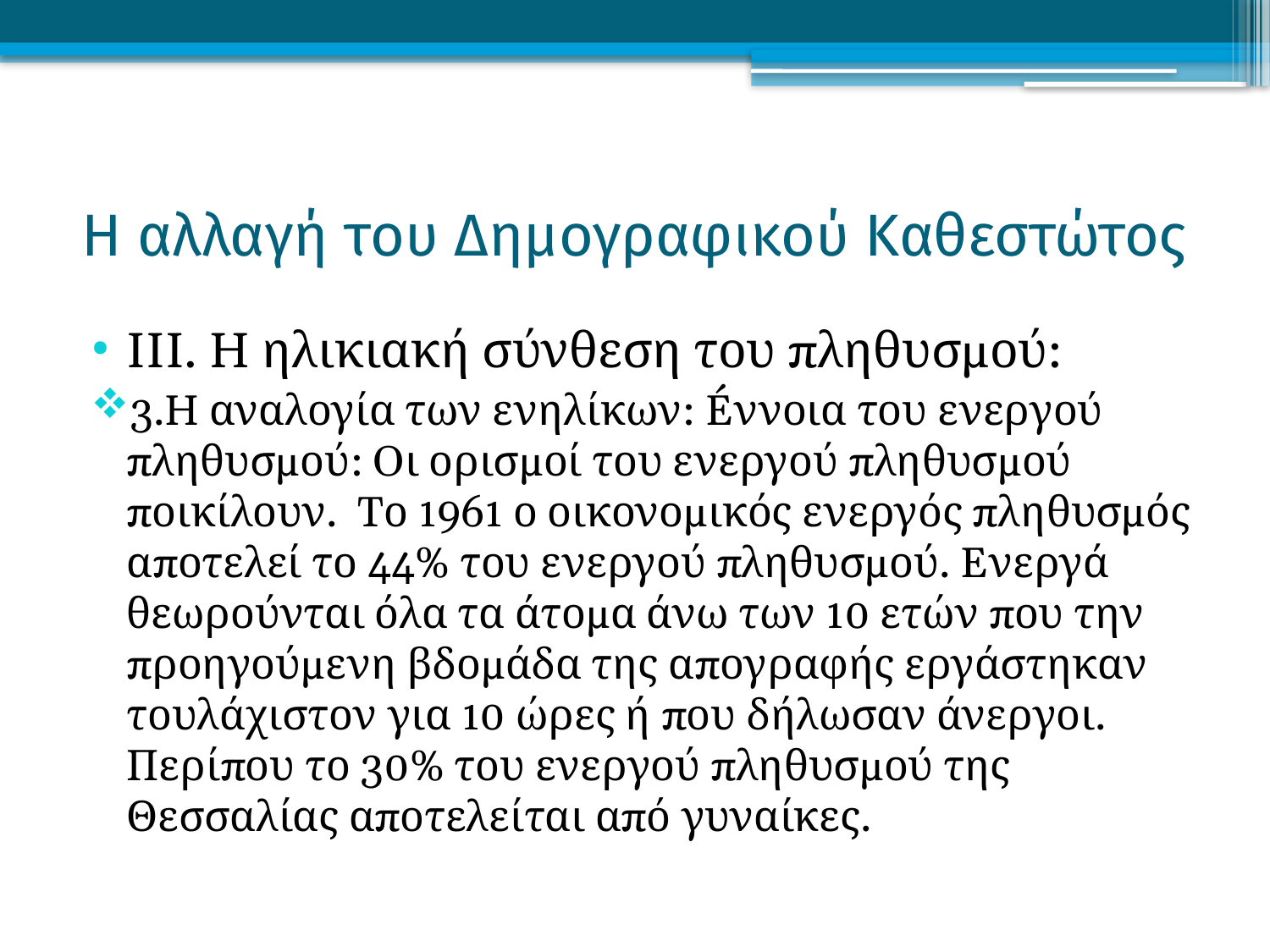

# Η αλλαγή του Δημογραφικού Καθεστώτος
ΙΙΙ. Η ηλικιακή σύνθεση του πληθυσμού:
3.Η αναλογία των ενηλίκων: Έννοια του ενεργού πληθυσμού: Οι ορισμοί του ενεργού πληθυσμού ποικίλουν.  Το 1961 ο οικονομικός ενεργός πληθυσμός αποτελεί το 44% του ενεργού πληθυσμού. Ενεργά θεωρούνται όλα τα άτομα άνω των 10 ετών που την προηγούμενη βδομάδα της απογραφής εργάστηκαν τουλάχιστον για 10 ώρες ή που δήλωσαν άνεργοι. Περίπου το 30% του ενεργού πληθυσμού της Θεσσαλίας αποτελείται από γυναίκες.